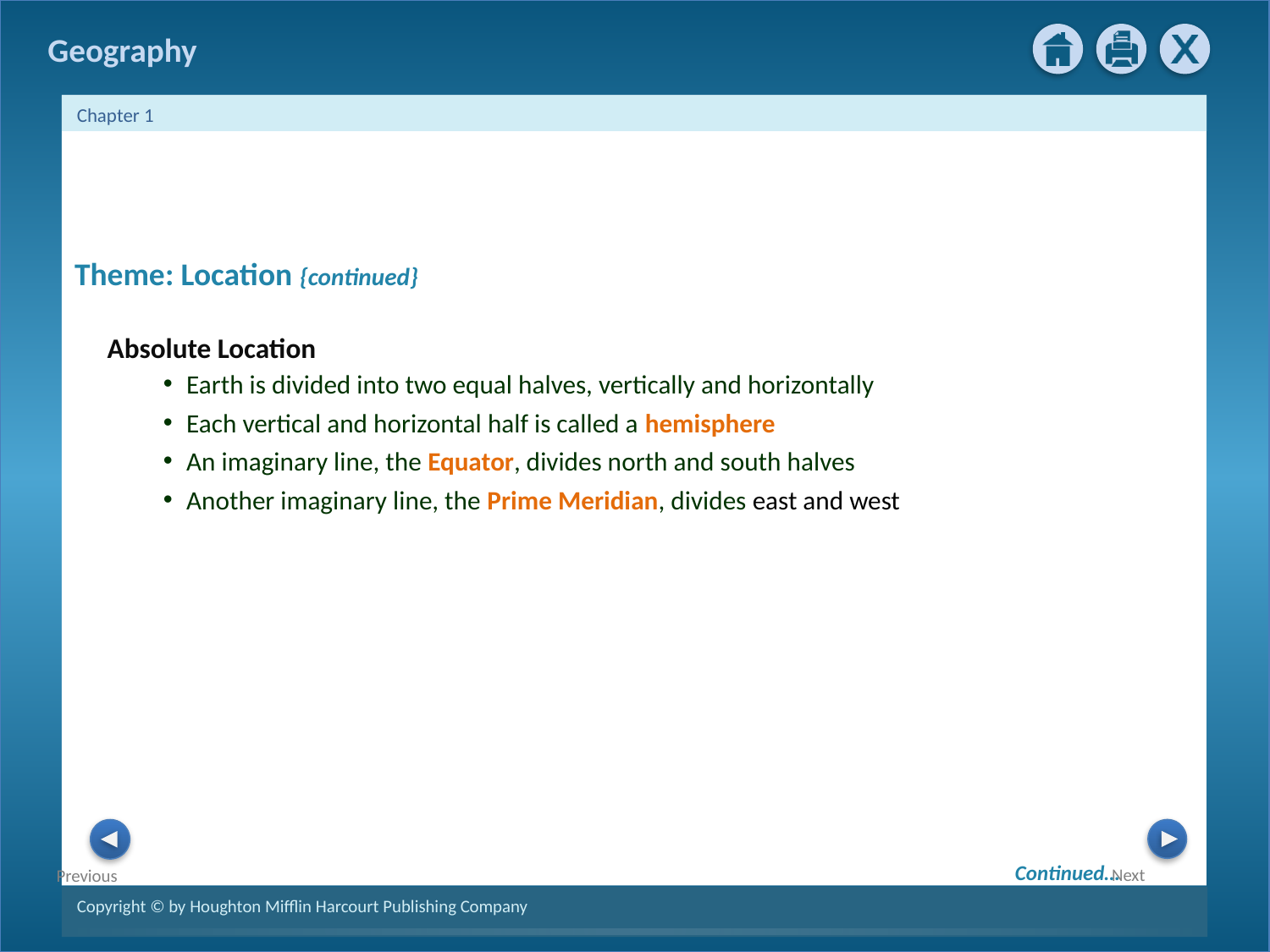

Theme: Location {continued}

Absolute Location

Earth is divided into two equal halves, vertically and horizontally
Each vertical and horizontal half is called a hemisphere
An imaginary line, the Equator, divides north and south halves
Another imaginary line, the Prime Meridian, divides east and west
Continued…